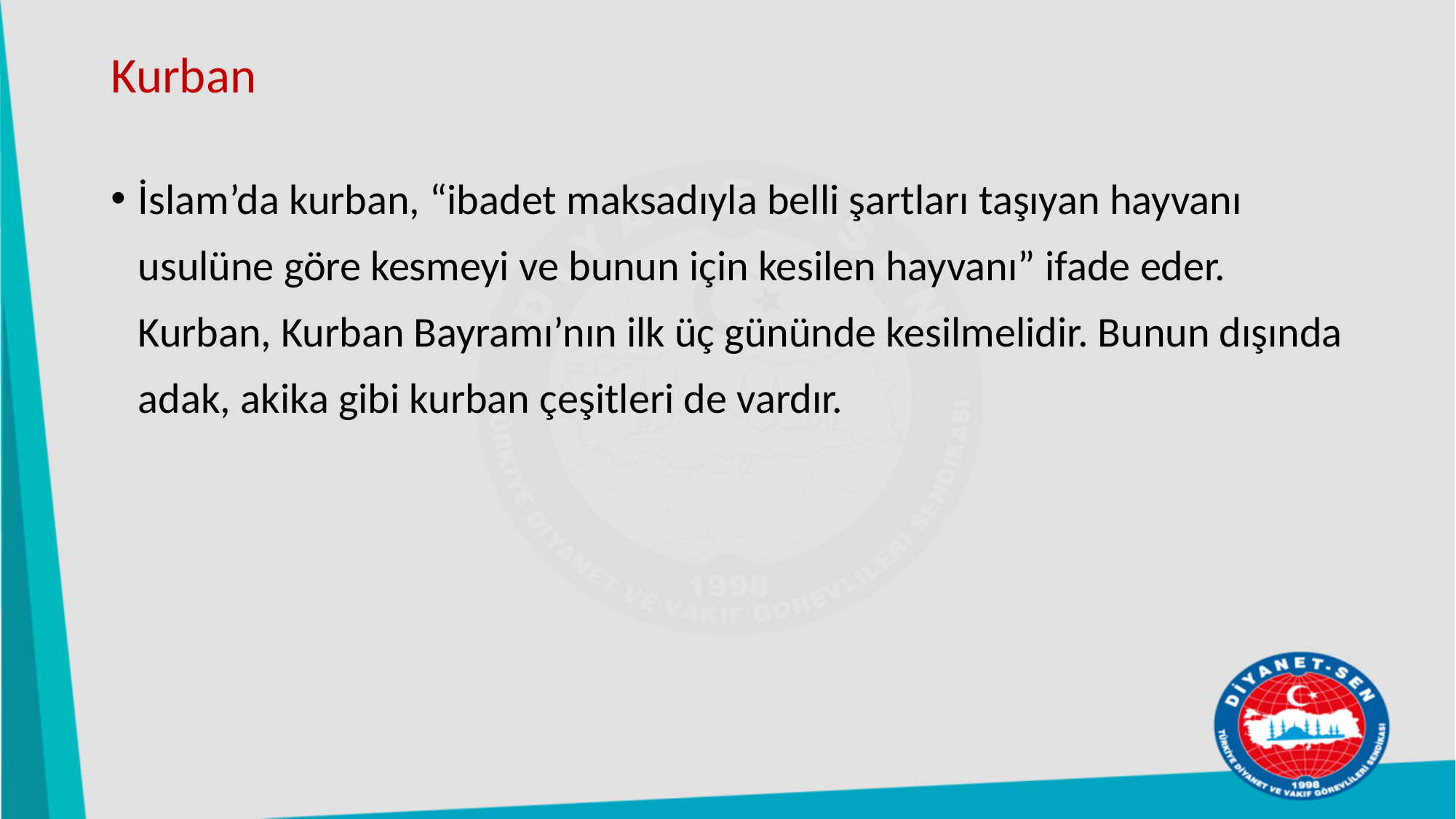

# Kurban
İslam’da kurban, “ibadet maksadıyla belli şartları taşıyan hayvanı usulüne göre kesmeyi ve bunun için kesilen hayvanı” ifade eder. Kurban, Kurban Bayramı’nın ilk üç gününde kesilmelidir. Bunun dışında adak, akika gibi kurban çeşitleri de vardır.